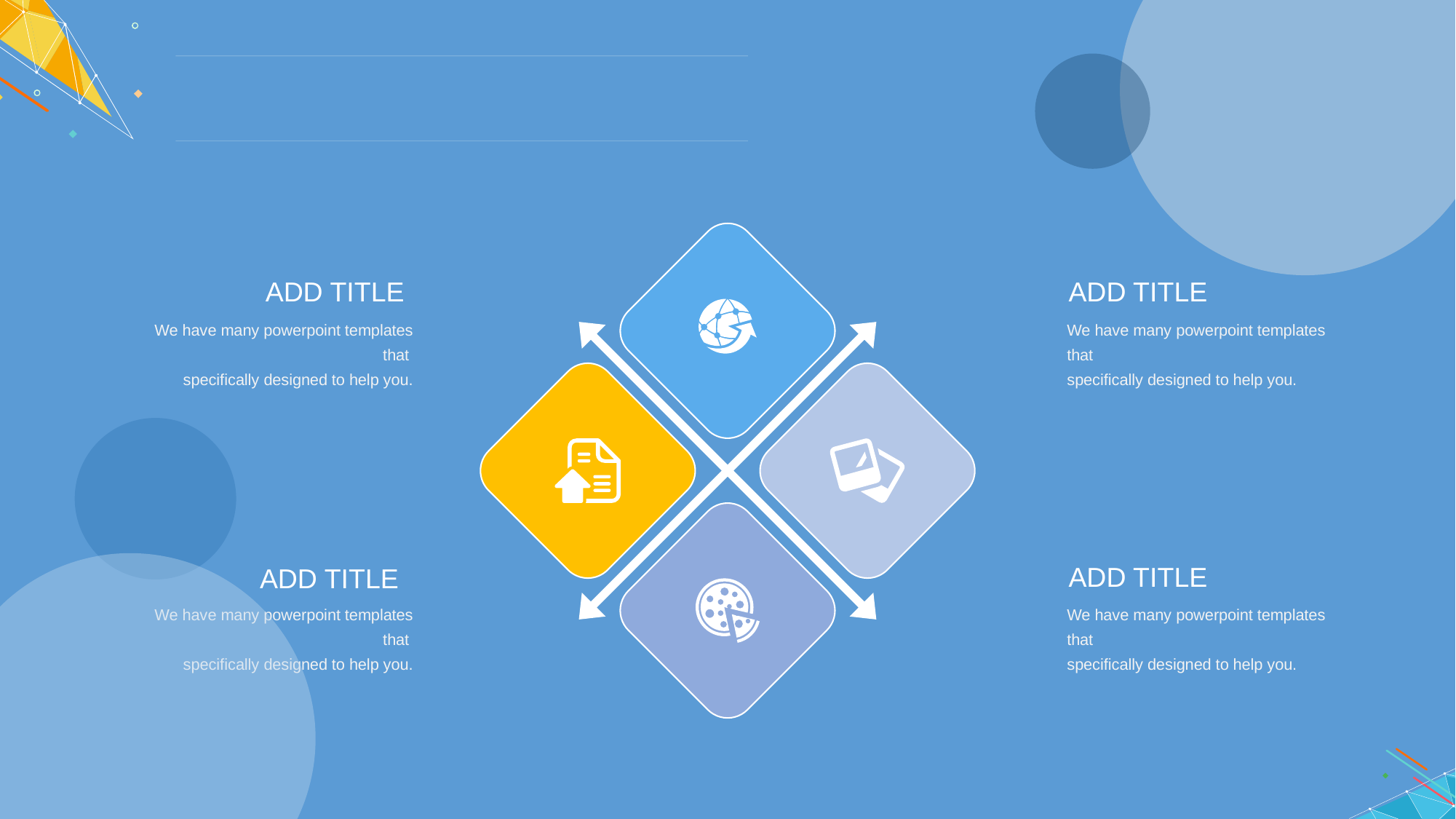

ADD TITLE
We have many powerpoint templates that
specifically designed to help you.
ADD TITLE
We have many powerpoint templates that
specifically designed to help you.

ADD TITLE
We have many powerpoint templates that
specifically designed to help you.
ADD TITLE
We have many powerpoint templates that
specifically designed to help you.